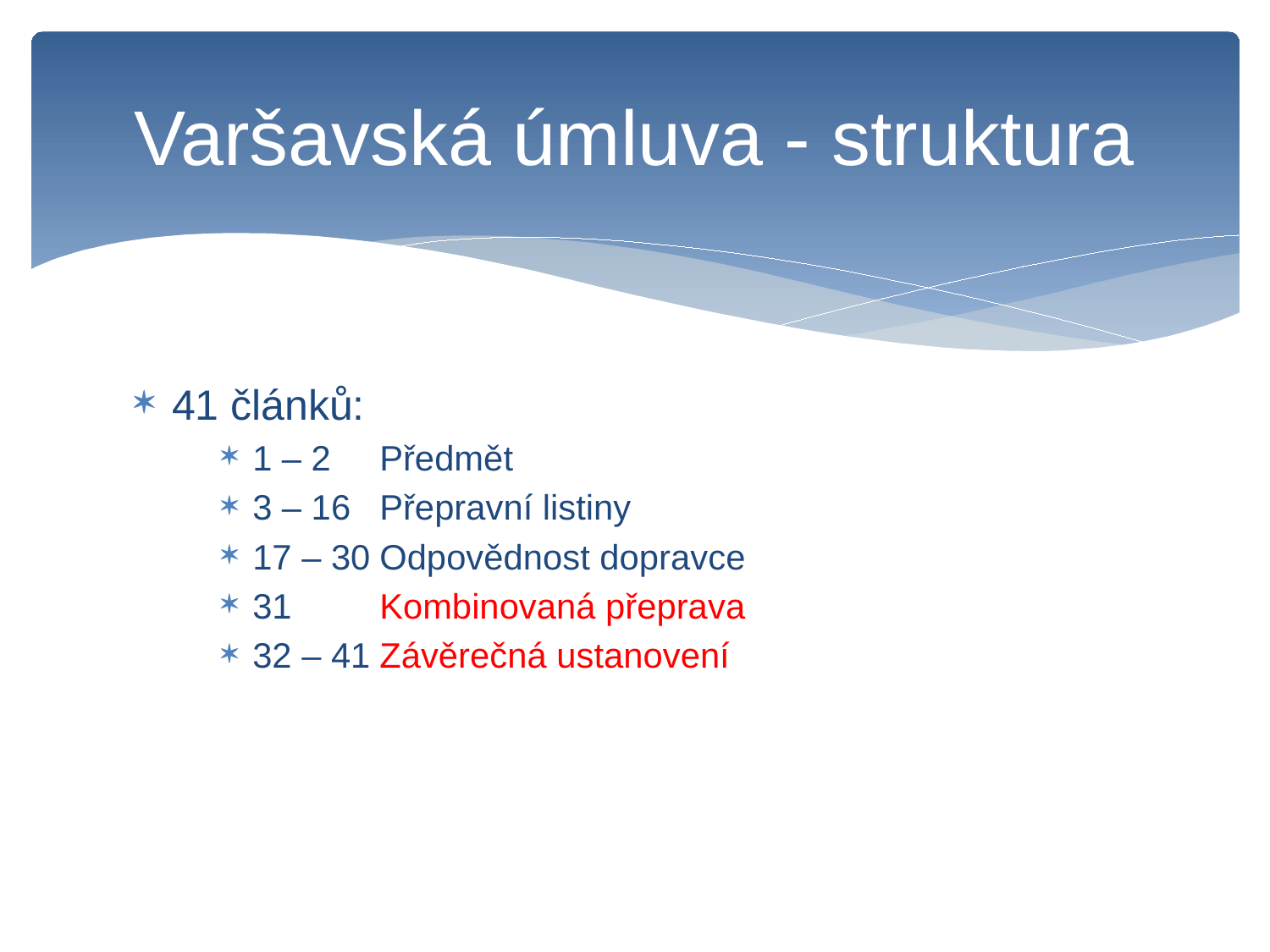

# Varšavská úmluva - struktura
41 článků:
1 – 2	Předmět
3 – 16	Přepravní listiny
17 – 30	Odpovědnost dopravce
31	Kombinovaná přeprava
32 – 41	Závěrečná ustanovení